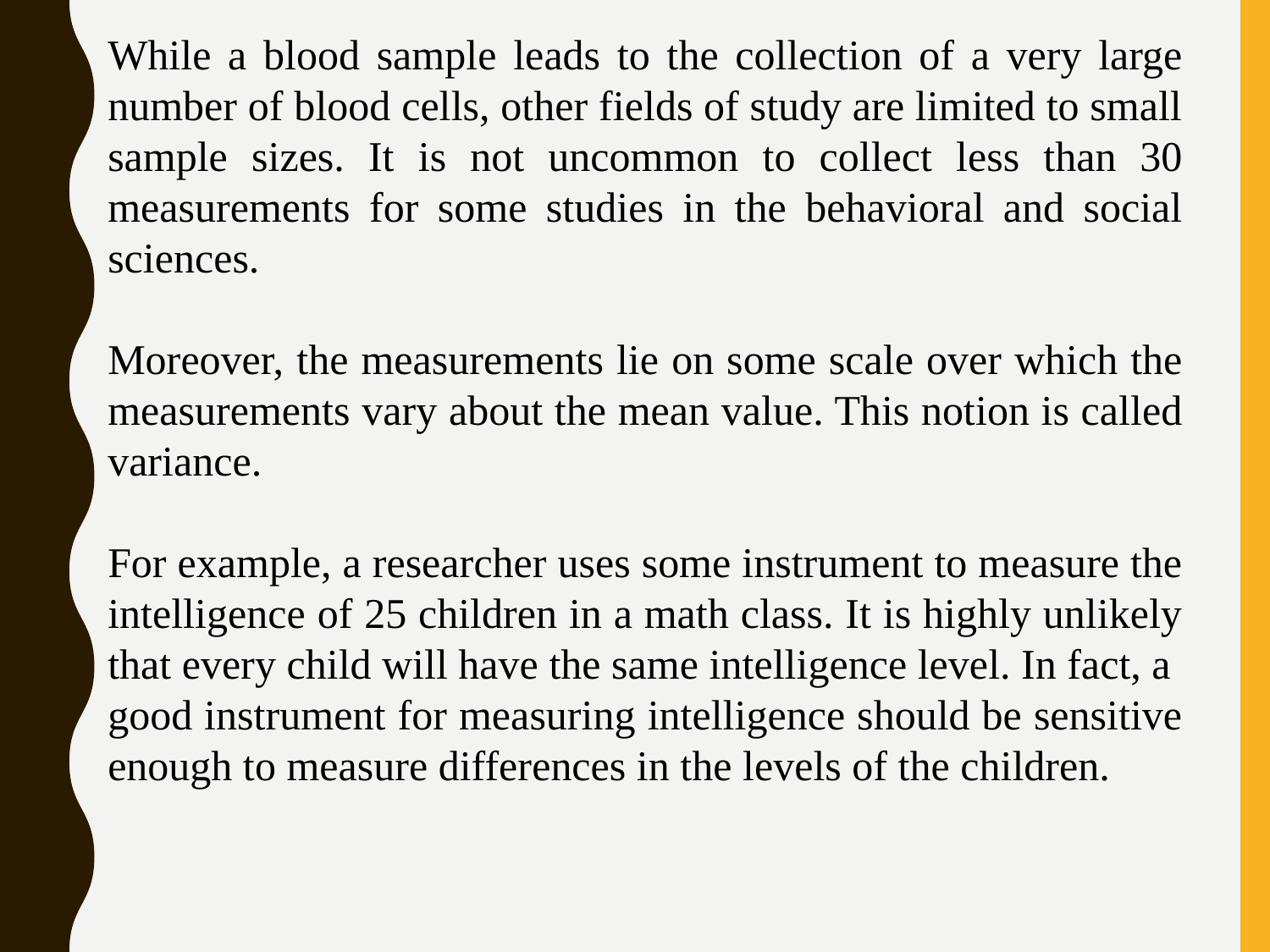

While a blood sample leads to the collection of a very large number of blood cells, other fields of study are limited to small sample sizes. It is not uncommon to collect less than 30 measurements for some studies in the behavioral and social sciences.

Moreover, the measurements lie on some scale over which the measurements vary about the mean value. This notion is called variance.

For example, a researcher uses some instrument to measure the intelligence of 25 children in a math class. It is highly unlikely that every child will have the same intelligence level. In fact, a
good instrument for measuring intelligence should be sensitive enough to measure differences in the levels of the children.